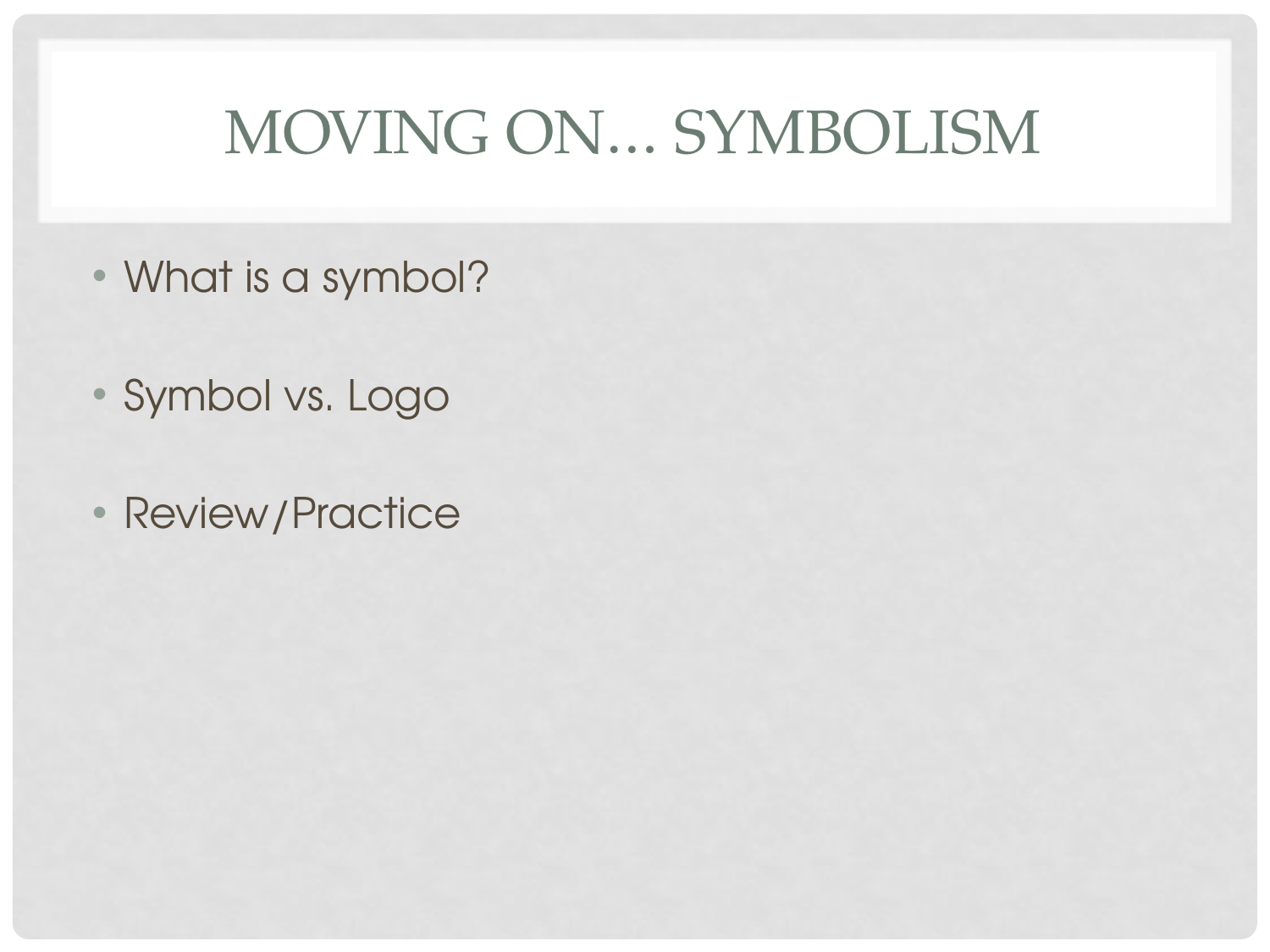

# Moving on… symbolism
What is a symbol?

Symbol vs. Logo

Review/Practice